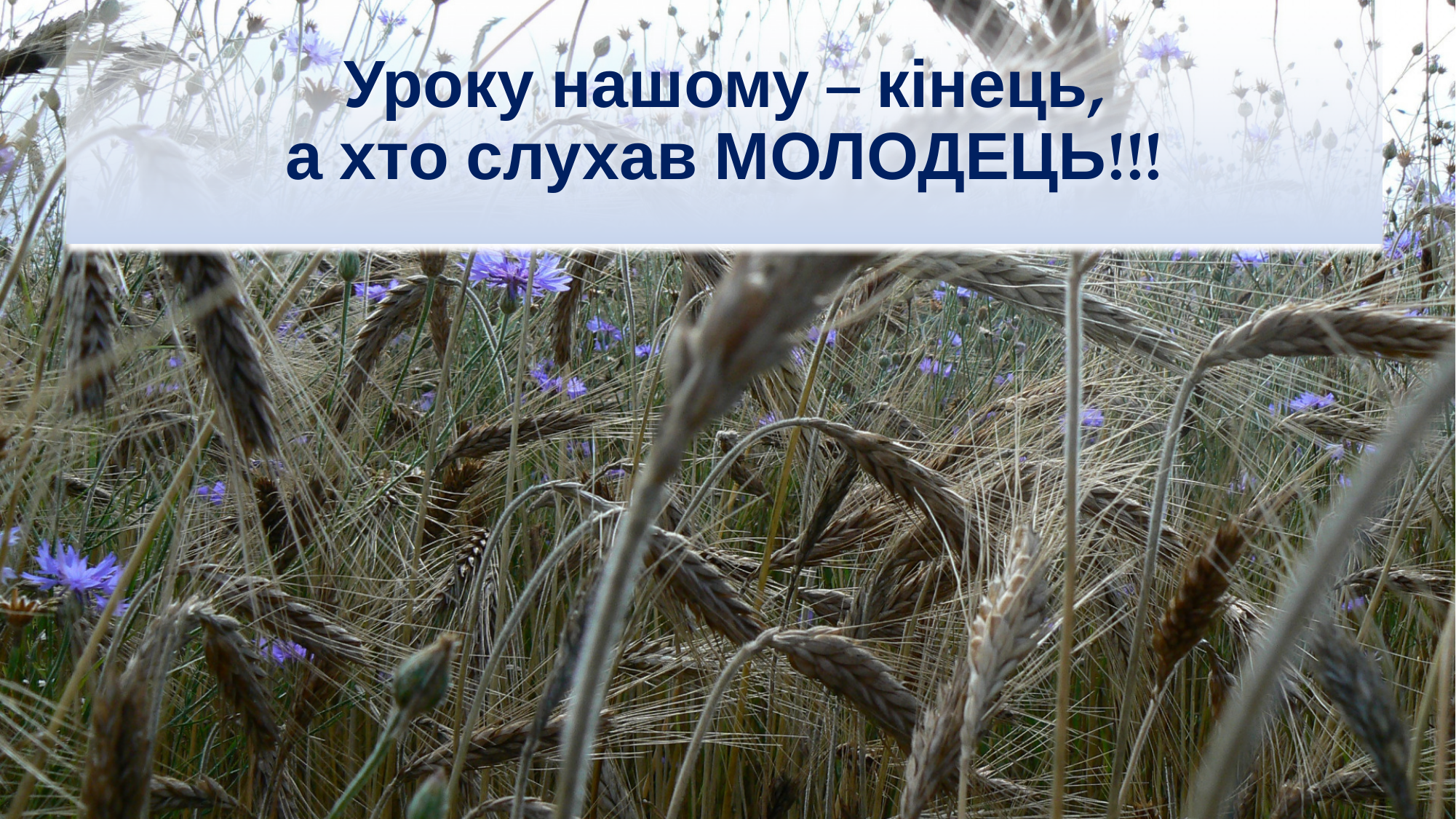

# Уроку нашому – кінець, а хто слухав МОЛОДЕЦЬ!!!